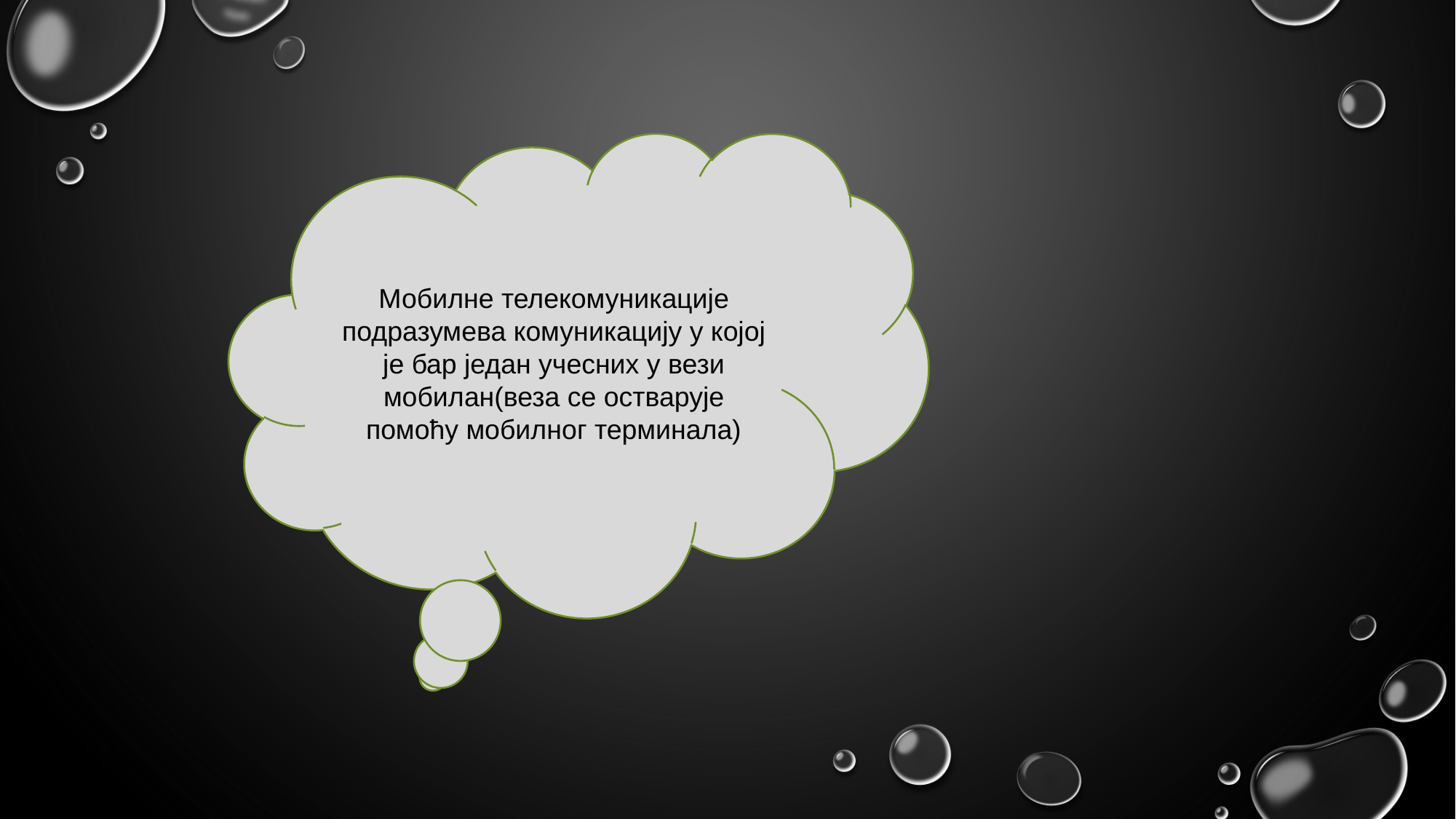

Мобилне телекомуникације подразумева комуникацију у којој је бар један учесних у вези мобилан(веза се остварује помоћу мобилног терминала)